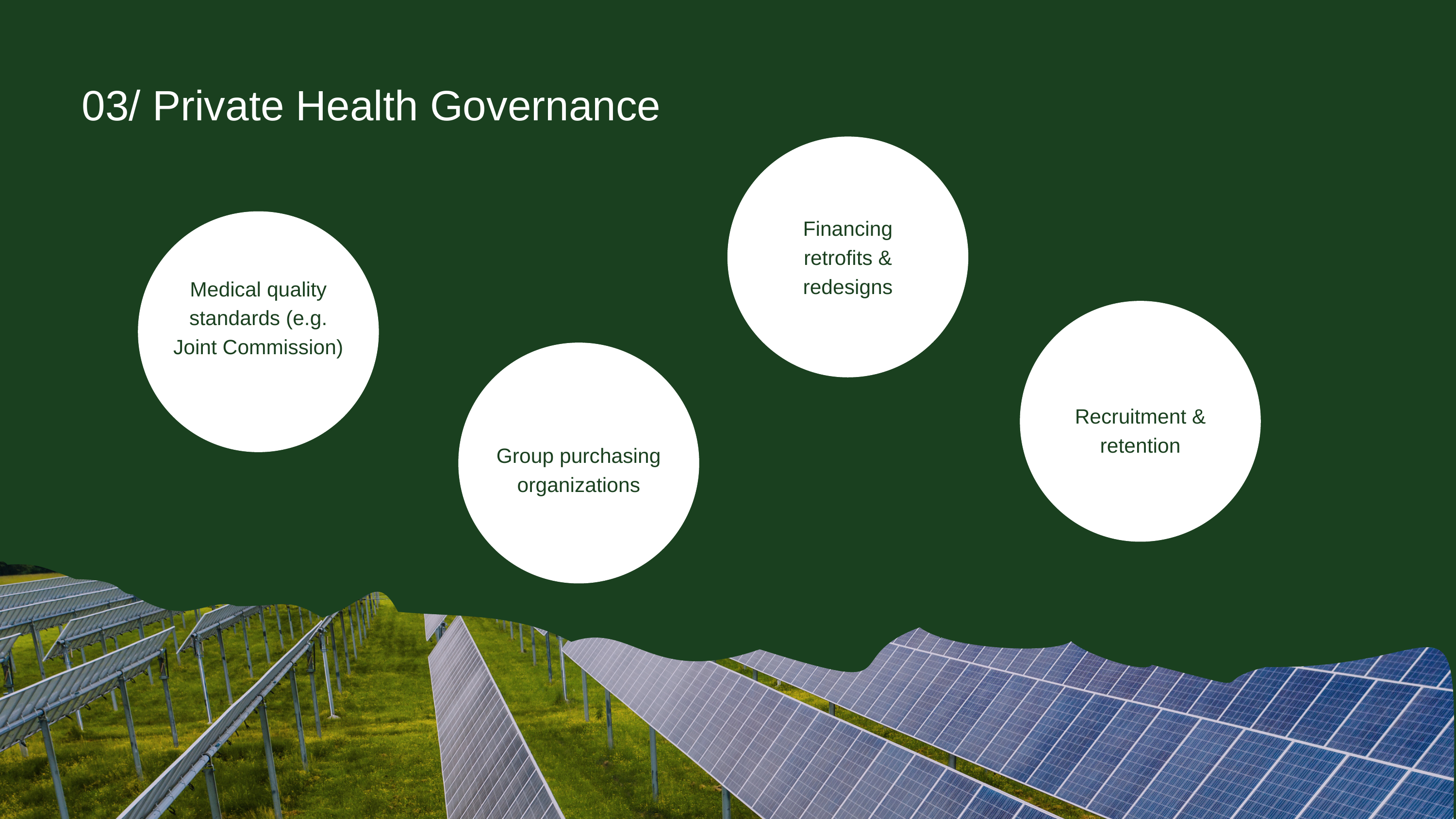

03/ Private Health Governance

Financing retrofits & redesigns

Medical quality standards (e.g. Joint Commission)

Recruitment & retention
Group purchasing organizations